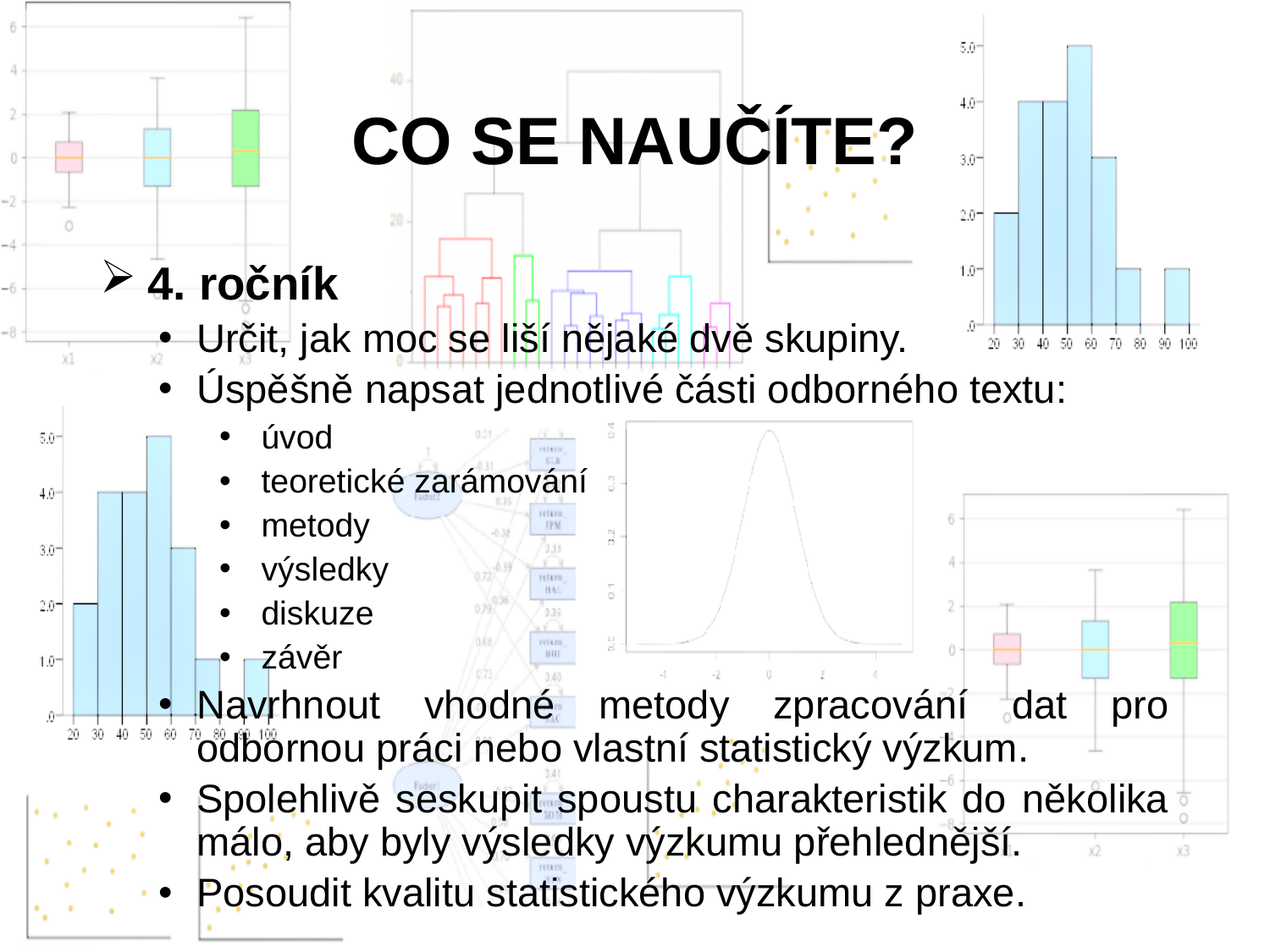

# CO SE NAUČÍTE?
 4. ročník
Určit, jak moc se liší nějaké dvě skupiny.
Úspěšně napsat jednotlivé části odborného textu:
úvod
teoretické zarámování
metody
výsledky
diskuze
závěr
Navrhnout vhodné metody zpracování dat pro odbornou práci nebo vlastní statistický výzkum.
Spolehlivě seskupit spoustu charakteristik do několika málo, aby byly výsledky výzkumu přehlednější.
Posoudit kvalitu statistického výzkumu z praxe.